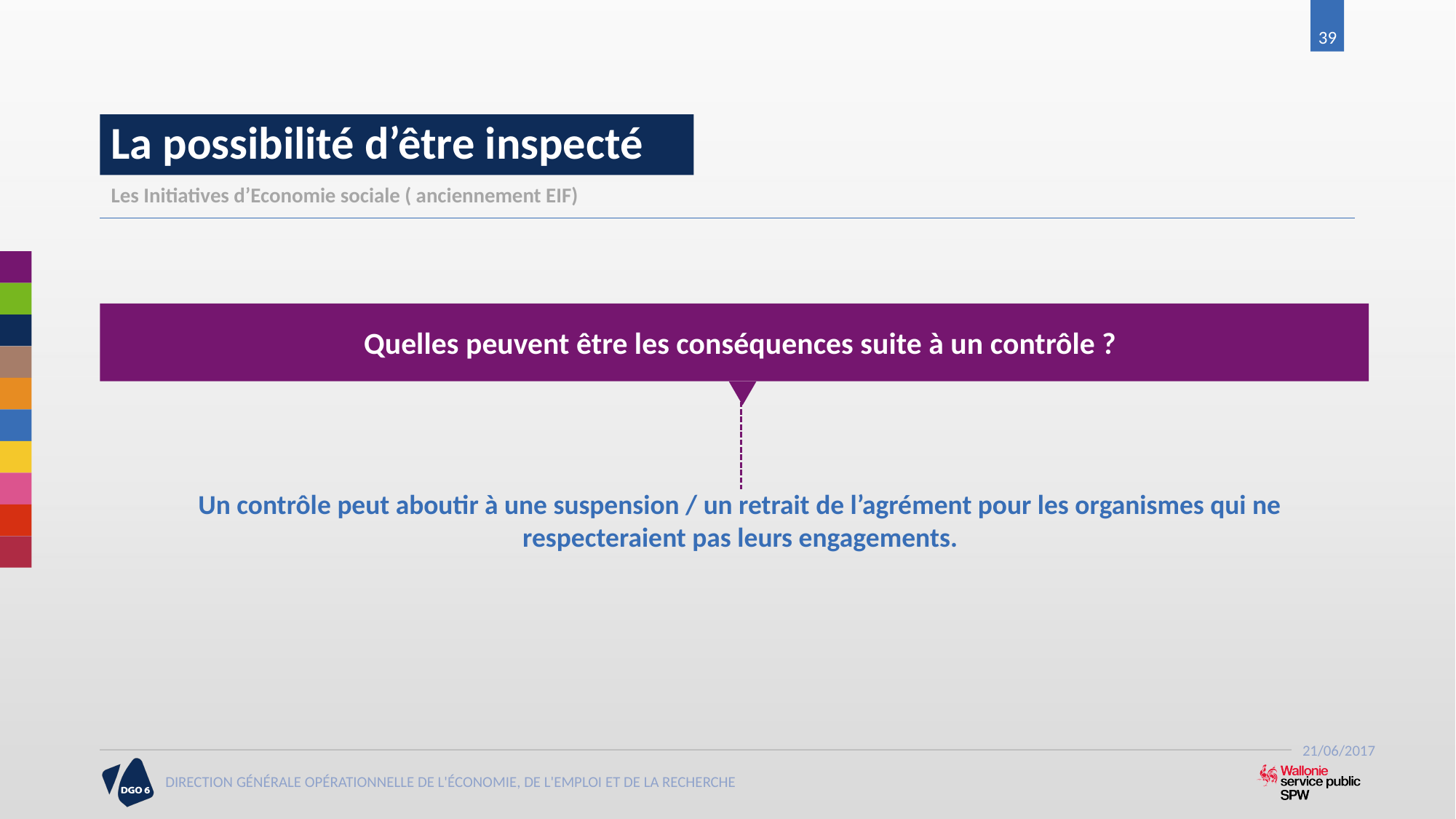

39
# La possibilité d’être inspecté
Les Initiatives d’Economie sociale ( anciennement EIF)

Quelles peuvent être les conséquences suite à un contrôle ?

Un contrôle peut aboutir à une suspension / un retrait de l’agrément pour les organismes qui ne respecteraient pas leurs engagements.
21/06/2017
DIRECTION GÉNÉRALE OPÉRATIONNELLE DE L'ÉCONOMIE, DE L'EMPLOI ET DE LA RECHERCHE